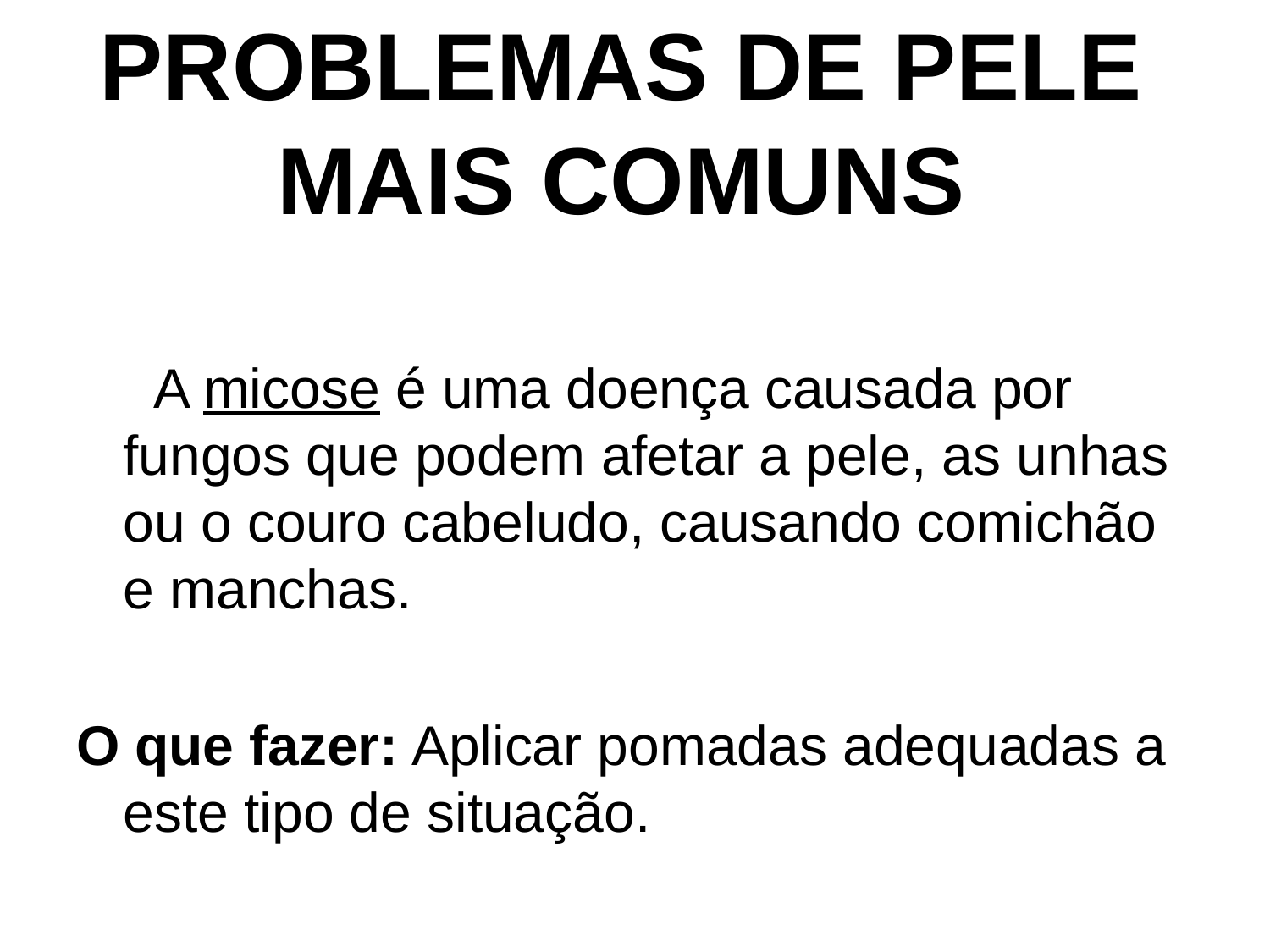

# PROBLEMAS DE PELE MAIS COMUNS

     A micose é uma doença causada por fungos que podem afetar a pele, as unhas ou o couro cabeludo, causando comichão e manchas.

O que fazer: Aplicar pomadas adequadas a este tipo de situação.